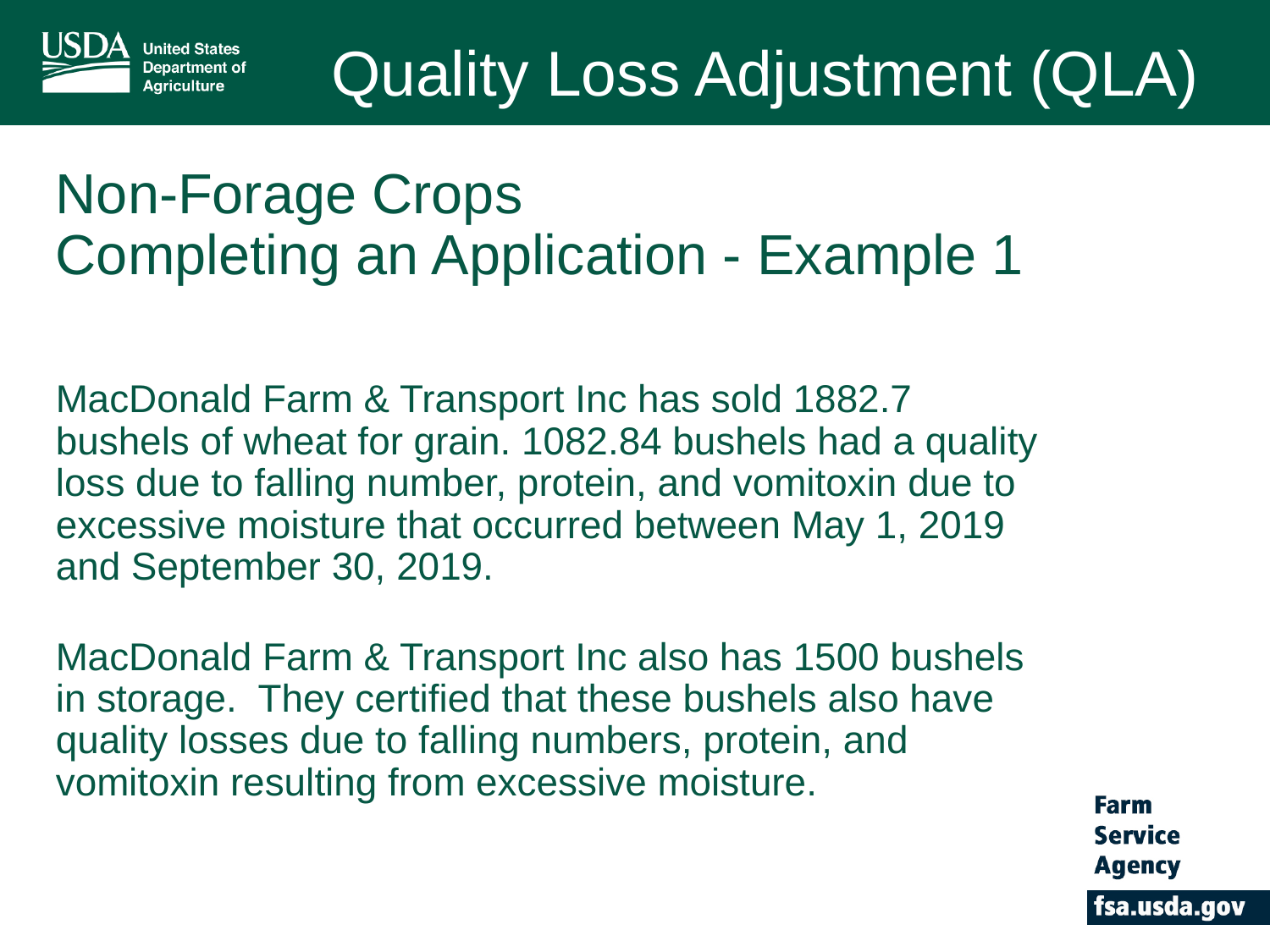

Quality Loss Adjustment (QLA)
# Non-Forage Crops Completing an Application - Example 1
MacDonald Farm & Transport Inc has sold 1882.7 bushels of wheat for grain. 1082.84 bushels had a quality loss due to falling number, protein, and vomitoxin due to excessive moisture that occurred between May 1, 2019 and September 30, 2019.

MacDonald Farm & Transport Inc also has 1500 bushels in storage.  They certified that these bushels also have quality losses due to falling numbers, protein, and vomitoxin resulting from excessive moisture.